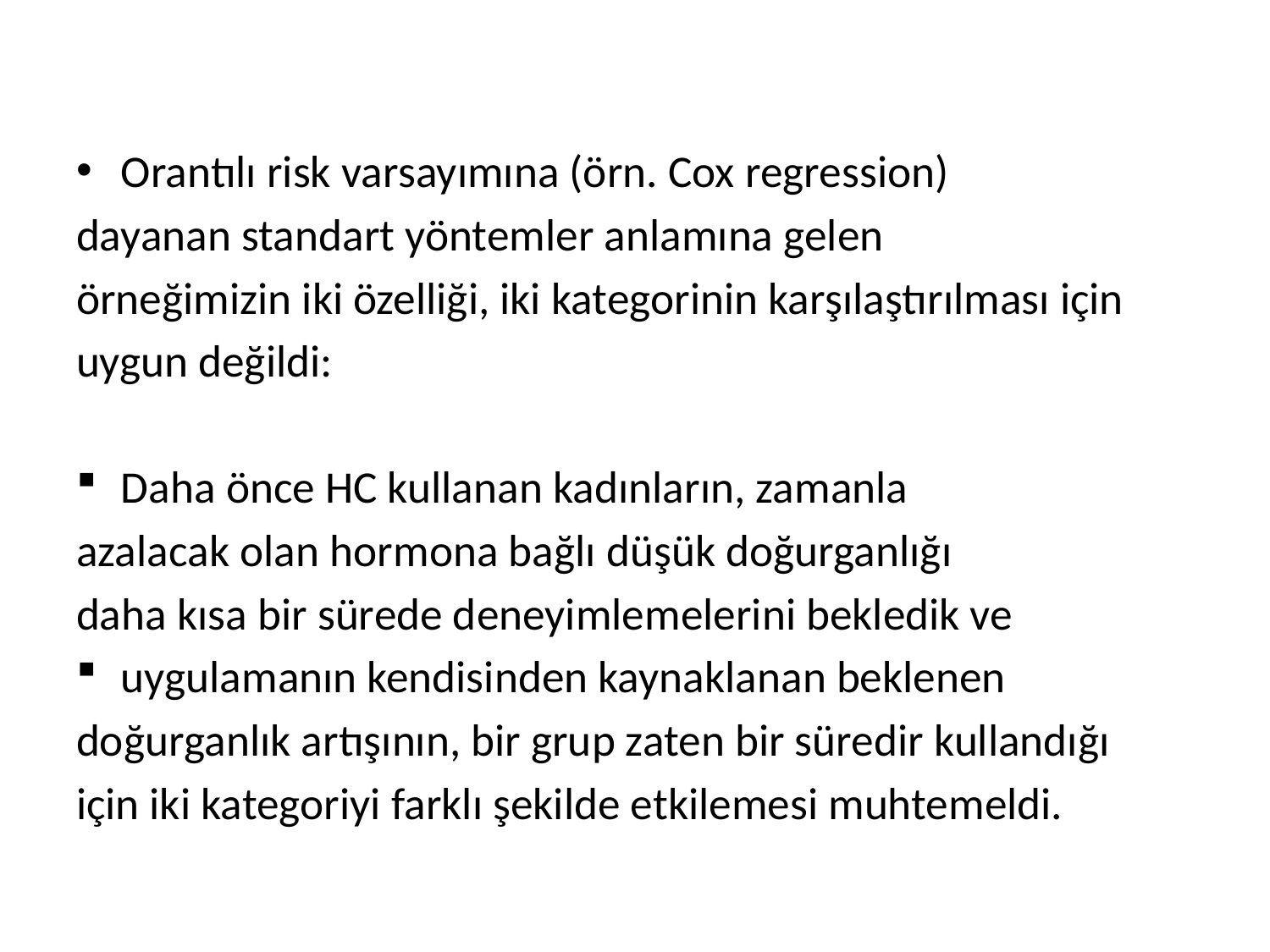

Orantılı risk varsayımına (örn. Cox regression)
dayanan standart yöntemler anlamına gelen
örneğimizin iki özelliği, iki kategorinin karşılaştırılması için
uygun değildi:

Daha önce HC kullanan kadınların, zamanla
azalacak olan hormona bağlı düşük doğurganlığı
daha kısa bir sürede deneyimlemelerini bekledik ve
uygulamanın kendisinden kaynaklanan beklenen
doğurganlık artışının, bir grup zaten bir süredir kullandığı
için iki kategoriyi farklı şekilde etkilemesi muhtemeldi.